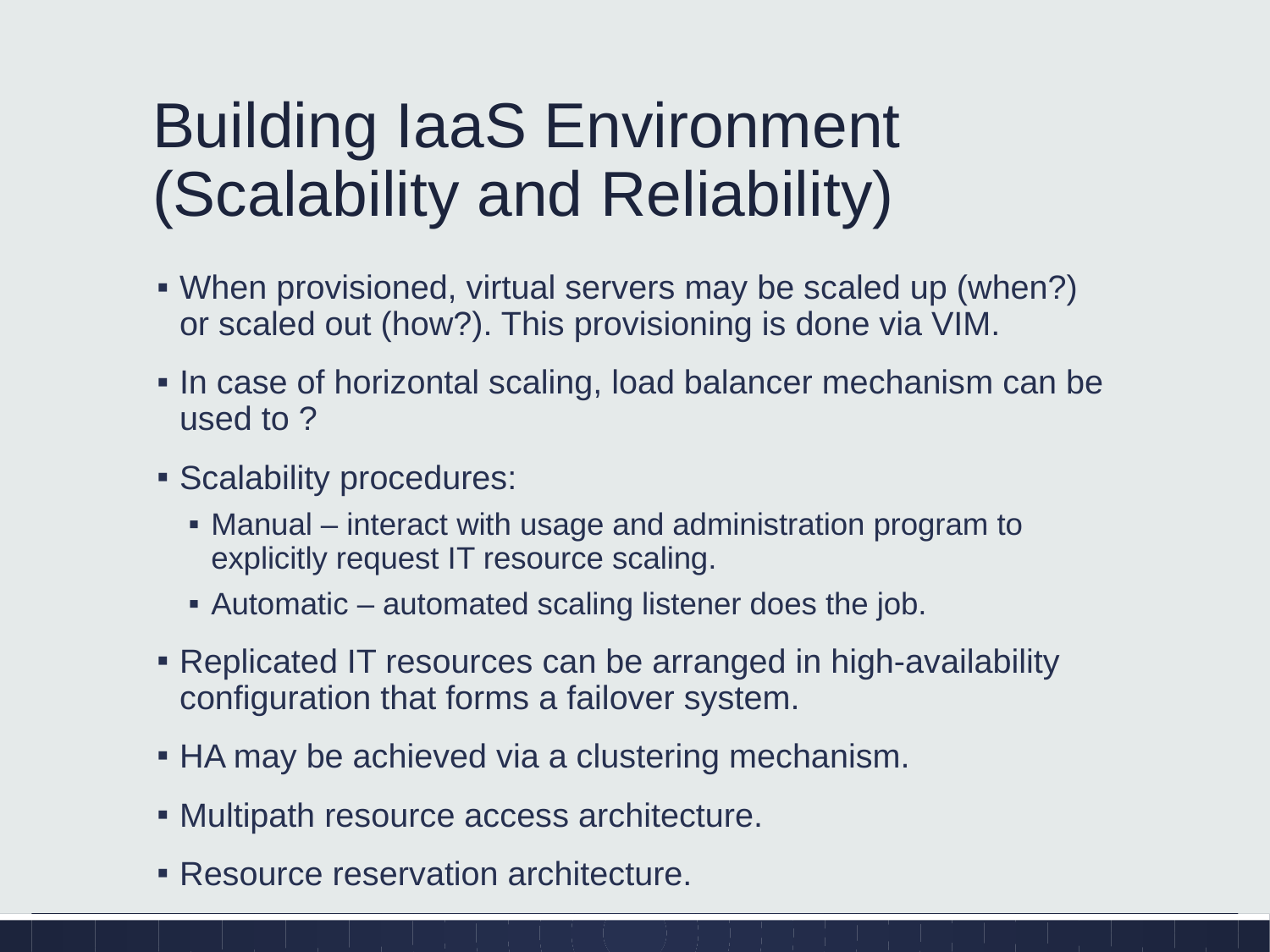

# Building IaaS Environment (Scalability and Reliability)
When provisioned, virtual servers may be scaled up (when?) or scaled out (how?). This provisioning is done via VIM.
In case of horizontal scaling, load balancer mechanism can be used to ?
Scalability procedures:
Manual – interact with usage and administration program to explicitly request IT resource scaling.
Automatic – automated scaling listener does the job.
Replicated IT resources can be arranged in high-availability configuration that forms a failover system.
HA may be achieved via a clustering mechanism.
Multipath resource access architecture.
Resource reservation architecture.